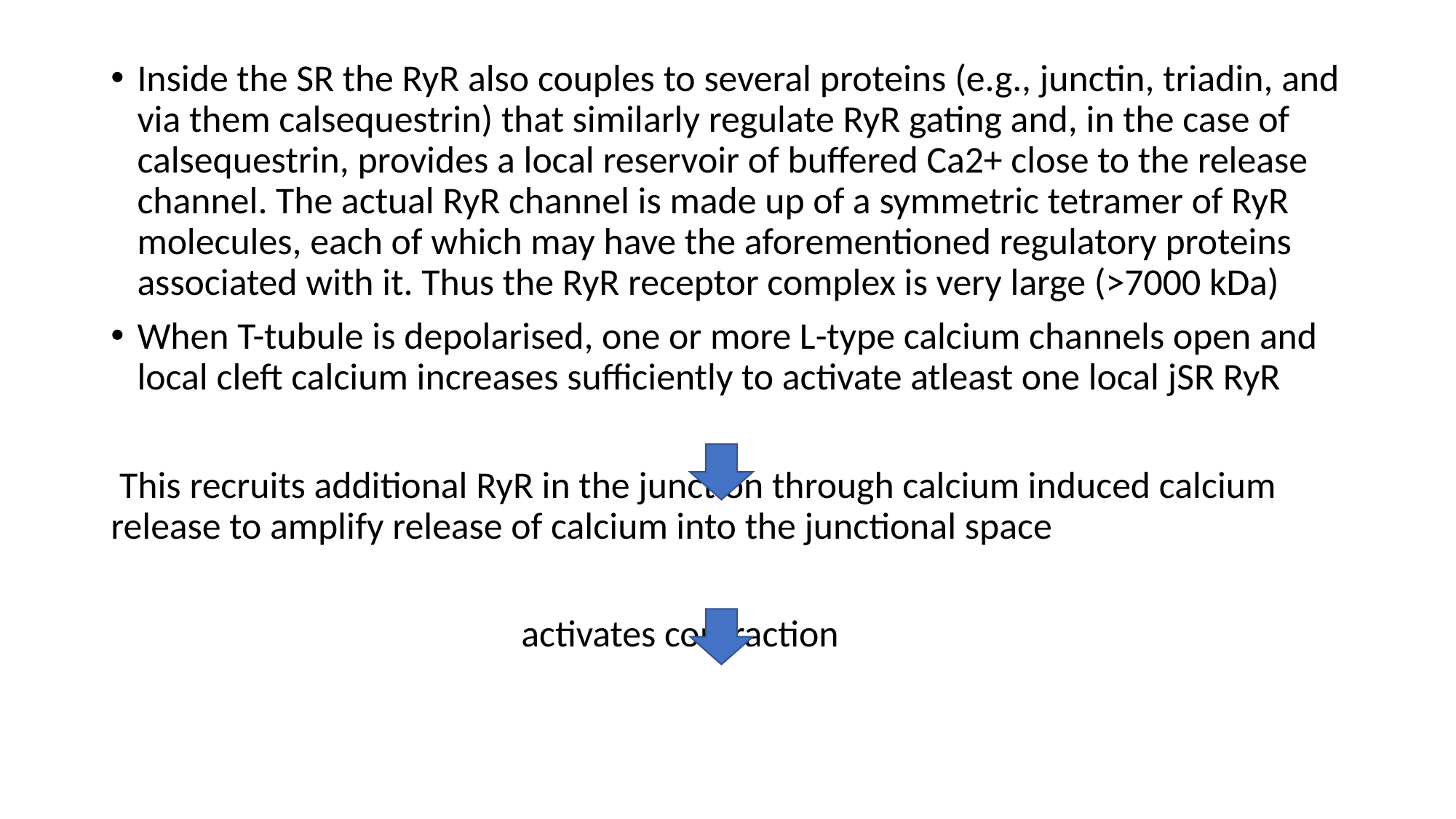

Inside the SR the RyR also couples to several proteins (e.g., junctin, triadin, and via them calsequestrin) that similarly regulate RyR gating and, in the case of calsequestrin, provides a local reservoir of buffered Ca2+ close to the release channel. The actual RyR channel is made up of a symmetric tetramer of RyR molecules, each of which may have the aforementioned regulatory proteins associated with it. Thus the RyR receptor complex is very large (>7000 kDa)
When T-tubule is depolarised, one or more L-type calcium channels open and local cleft calcium increases sufficiently to activate atleast one local jSR RyR

 This recruits additional RyR in the junction through calcium induced calcium     release to amplify release of calcium into the junctional space

                                                activates contraction